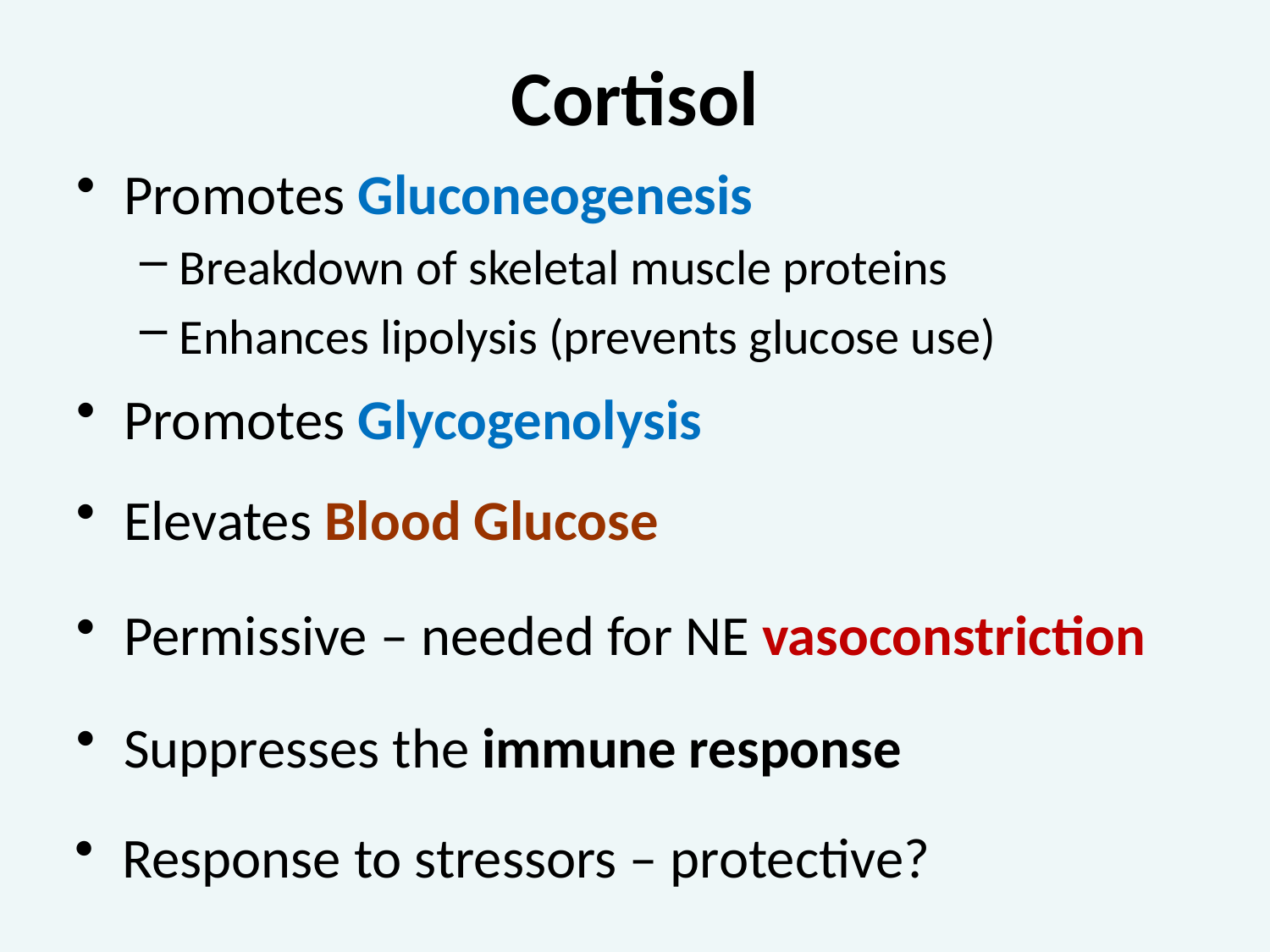

# Cortisol
Promotes Gluconeogenesis
Breakdown of skeletal muscle proteins
Enhances lipolysis (prevents glucose use)

Promotes Glycogenolysis
Elevates Blood Glucose
Permissive – needed for NE vasoconstriction
Suppresses the immune response
Response to stressors – protective?